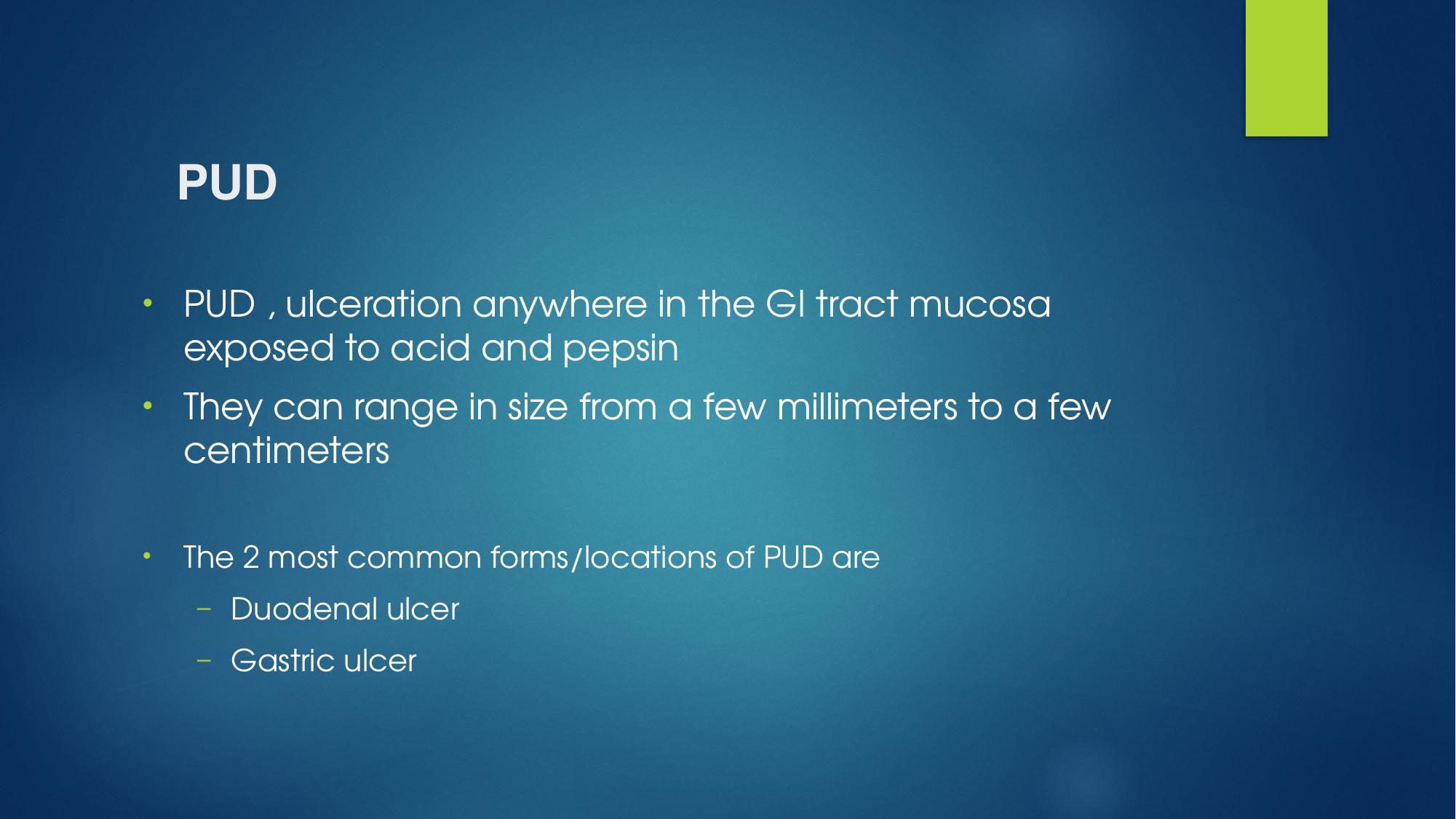

# PUD
PUD , ulceration anywhere in the GI tract mucosa exposed to acid and pepsin
They can range in size from a few millimeters to a few centimeters

The 2 most common forms/locations of PUD are
Duodenal ulcer
Gastric ulcer